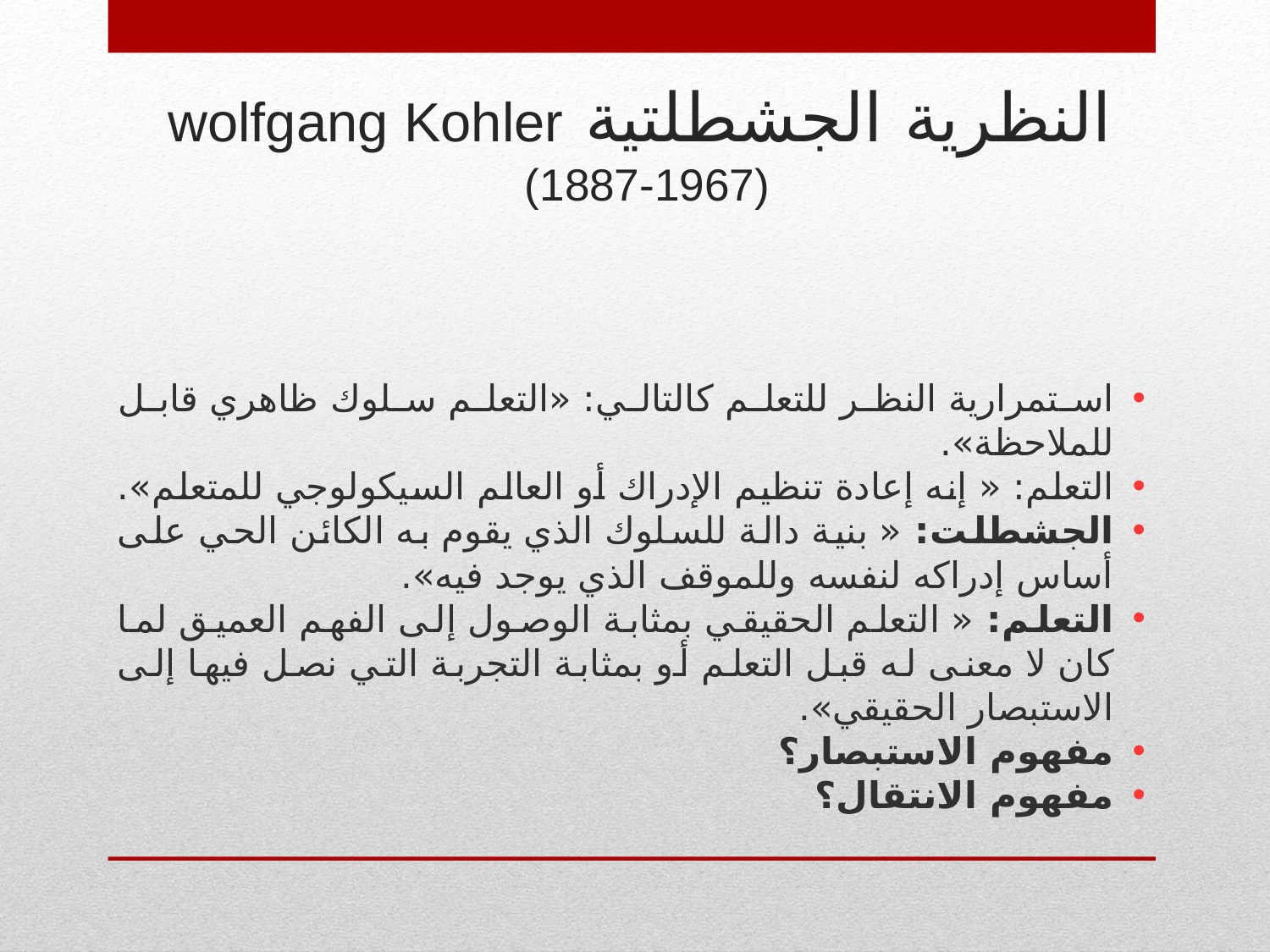

# النظرية الجشطلتية wolfgang Kohler (1887-1967)

استمرارية النظر للتعلم كالتالي: «التعلم سلوك ظاهري قابل للملاحظة».
التعلم: « إنه إعادة تنظيم الإدراك أو العالم السيكولوجي للمتعلم».
الجشطلت: « بنية دالة للسلوك الذي يقوم به الكائن الحي على أساس إدراكه لنفسه وللموقف الذي يوجد فيه».
التعلم: « التعلم الحقيقي بمثابة الوصول إلى الفهم العميق لما كان لا معنى له قبل التعلم أو بمثابة التجربة التي نصل فيها إلى الاستبصار الحقيقي».
مفهوم الاستبصار؟
مفهوم الانتقال؟